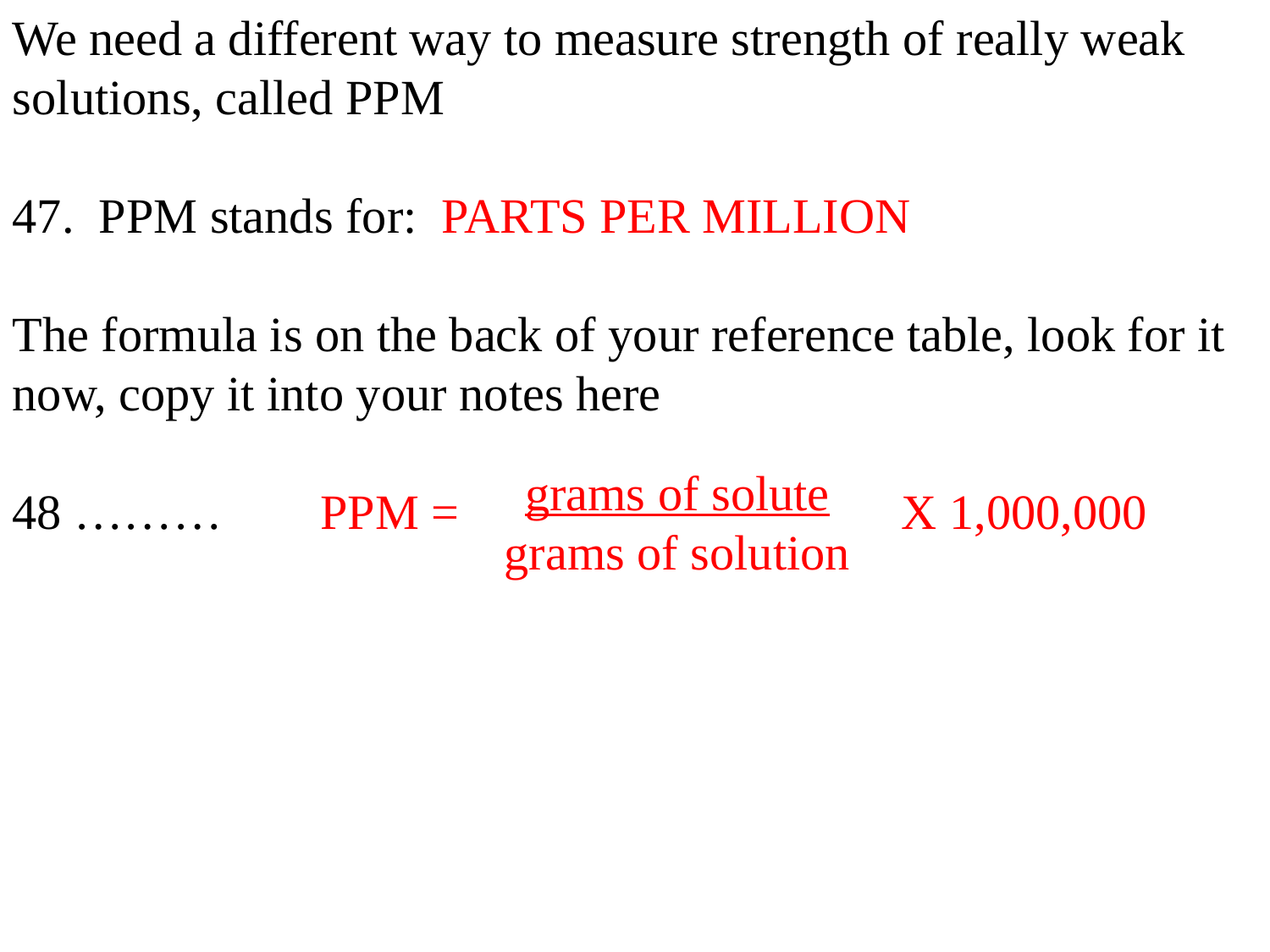

We need a different way to measure strength of really weak solutions, called PPM
47.  PPM stands for:  PARTS PER MILLION

The formula is on the back of your reference table, look for it now, copy it into your notes here

48 ………        PPM = 				X 1,000,000

grams of solute
grams of solution